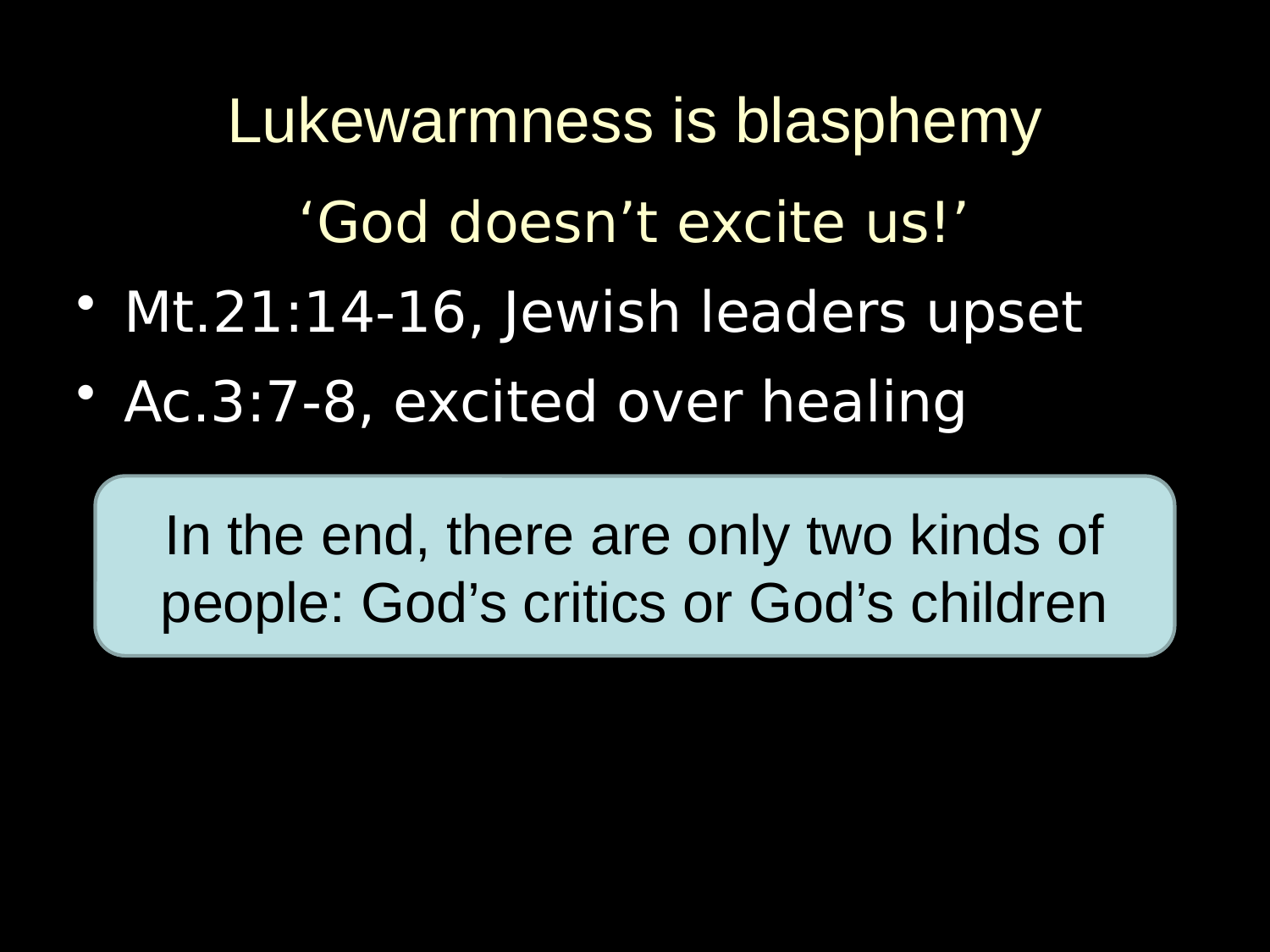

# Lukewarmness is blasphemy
‘God doesn’t excite us!’
Mt.21:14-16, Jewish leaders upset
Ac.3:7-8, excited over healing
In the end, there are only two kinds of people: God’s critics or God’s children